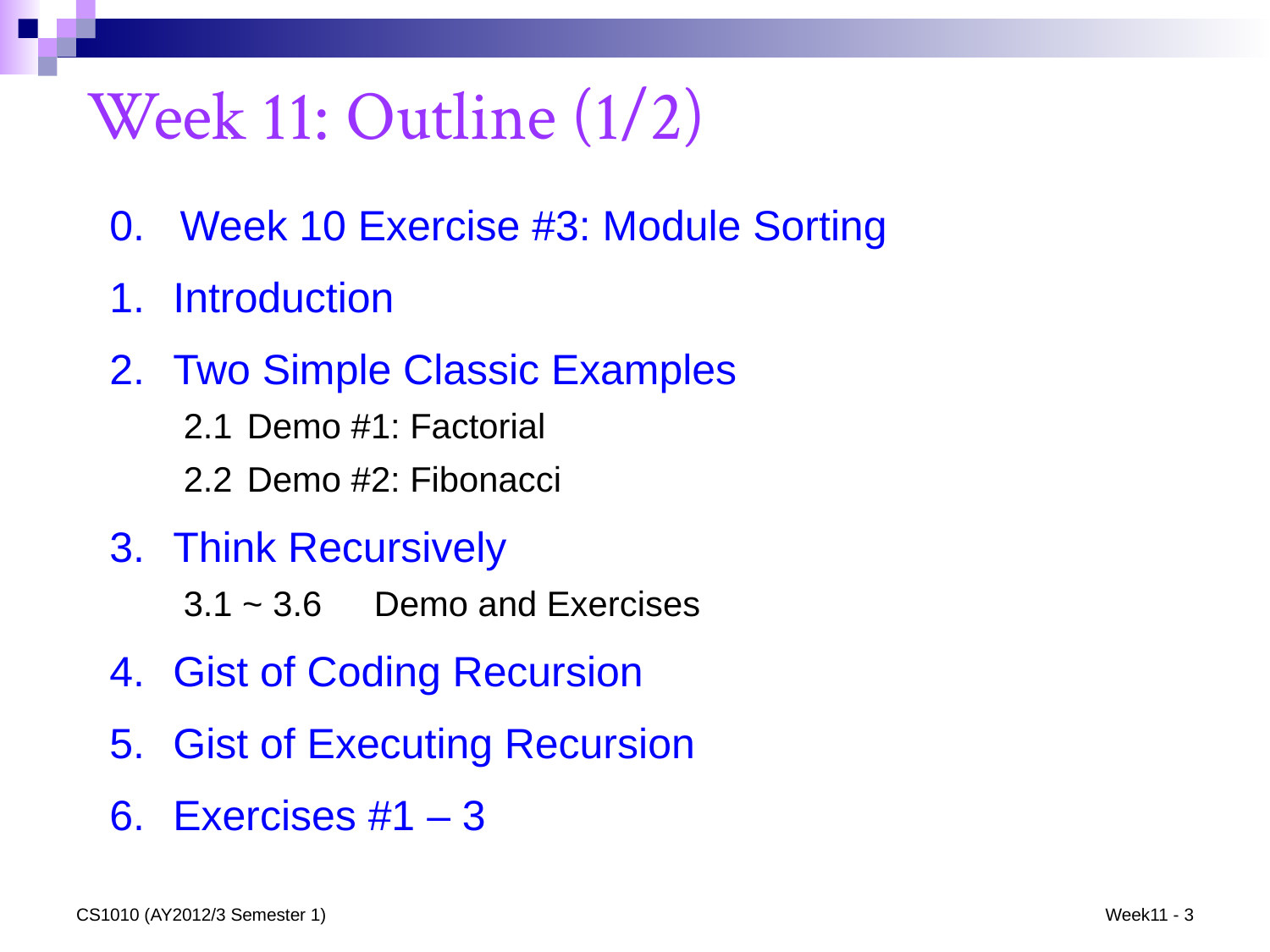

# Week 11: Outline (1/2)
0.   Week 10 Exercise #3: Module Sorting
Introduction
Two Simple Classic Examples
2.1	Demo #1: Factorial
2.2	Demo #2: Fibonacci
Think Recursively
3.1 ~ 3.6	Demo and Exercises
Gist of Coding Recursion
Gist of Executing Recursion
Exercises #1 – 3
CS1010 (AY2012/3 Semester 1)
Week11 - 3